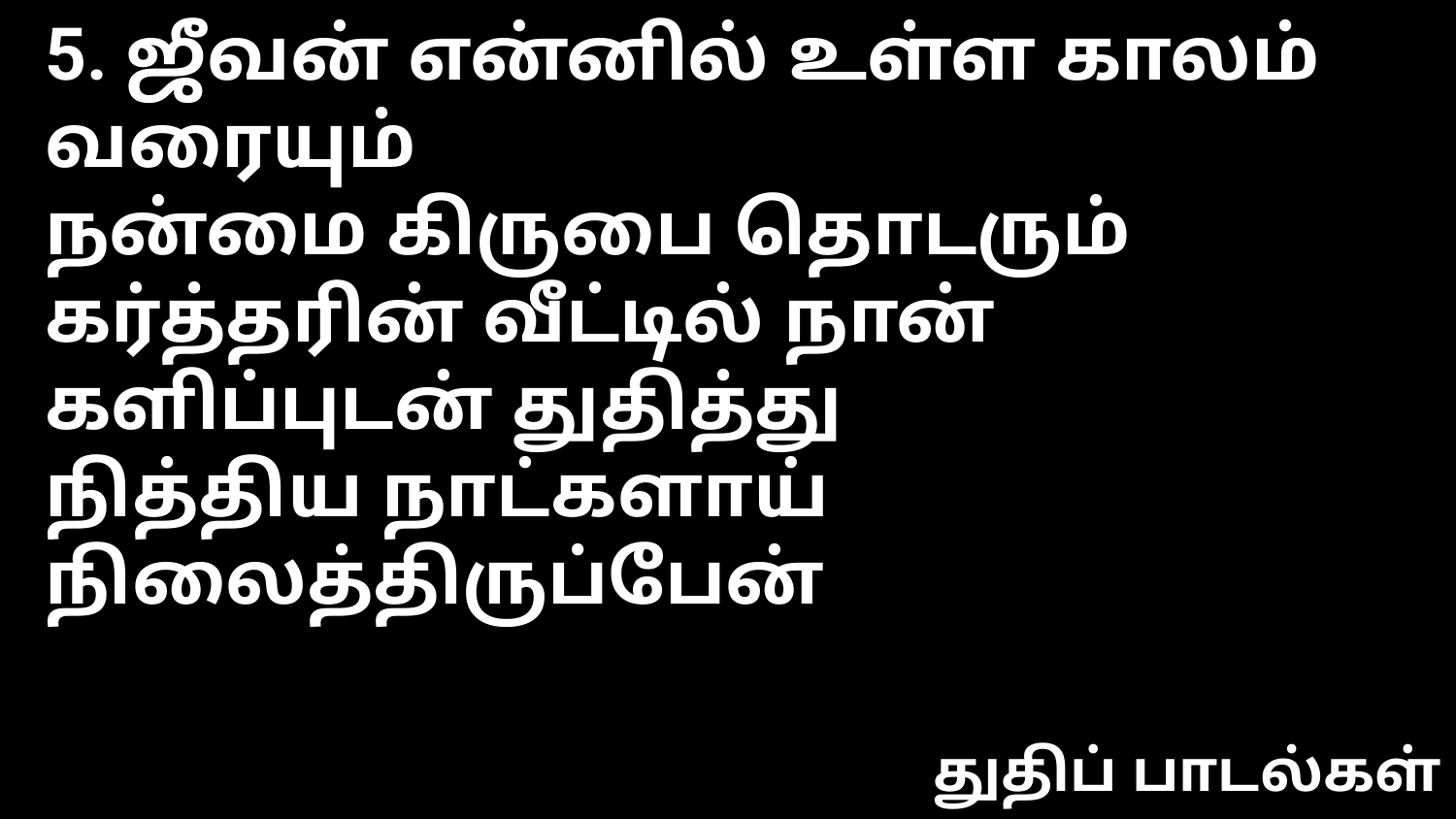

5. ஜீவன் என்னில் உள்ள காலம் வரையும்
நன்மை கிருபை தொடரும்
கர்த்தரின் வீட்டில் நான் களிப்புடன் துதித்து
நித்திய நாட்களாய் நிலைத்திருப்பேன்

துதிப் பாடல்கள்